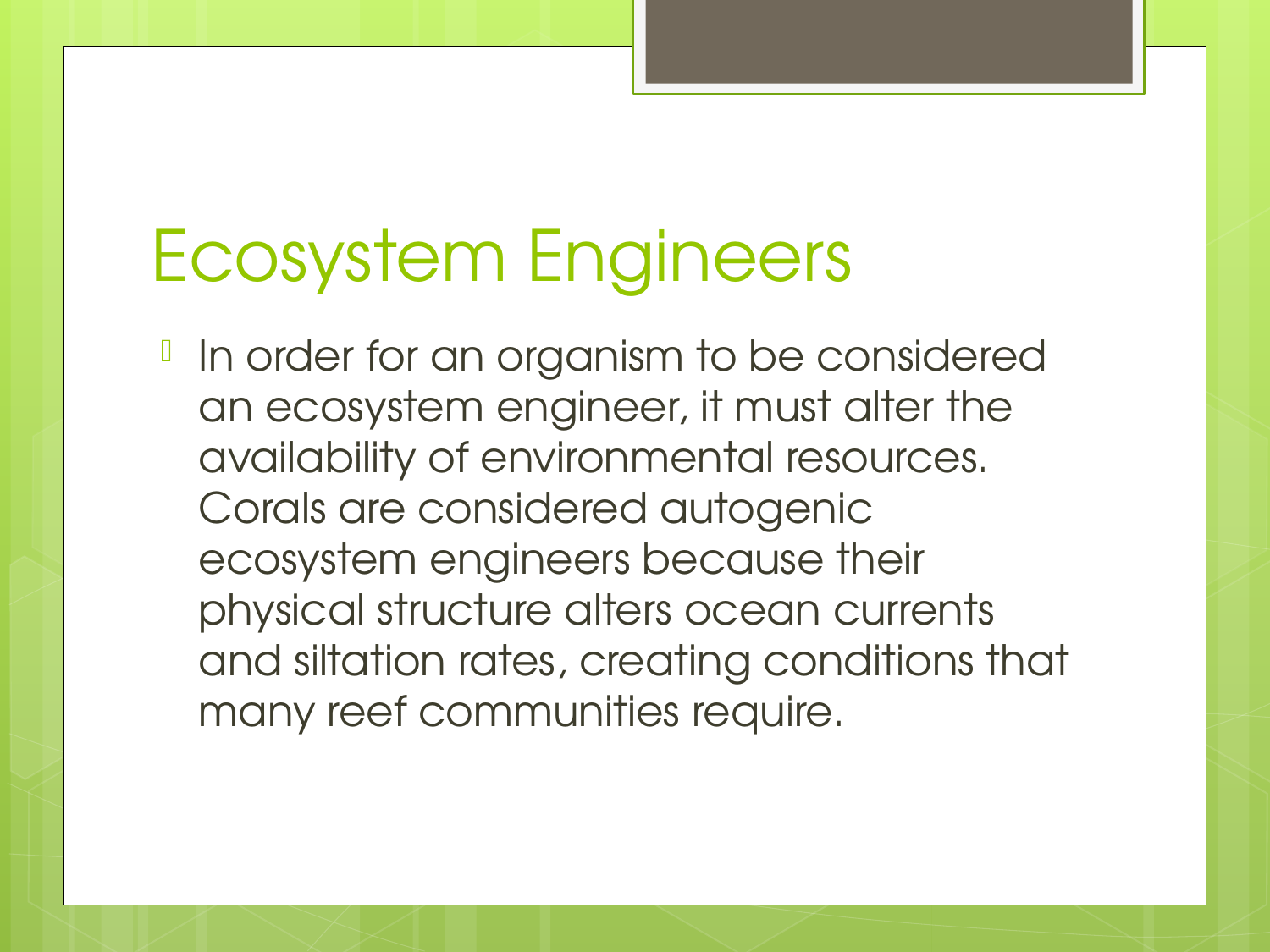

# Ecosystem Engineers
In order for an organism to be considered an ecosystem engineer, it must alter the availability of environmental resources. Corals are considered autogenic ecosystem engineers because their physical structure alters ocean currents and siltation rates, creating conditions that many reef communities require.